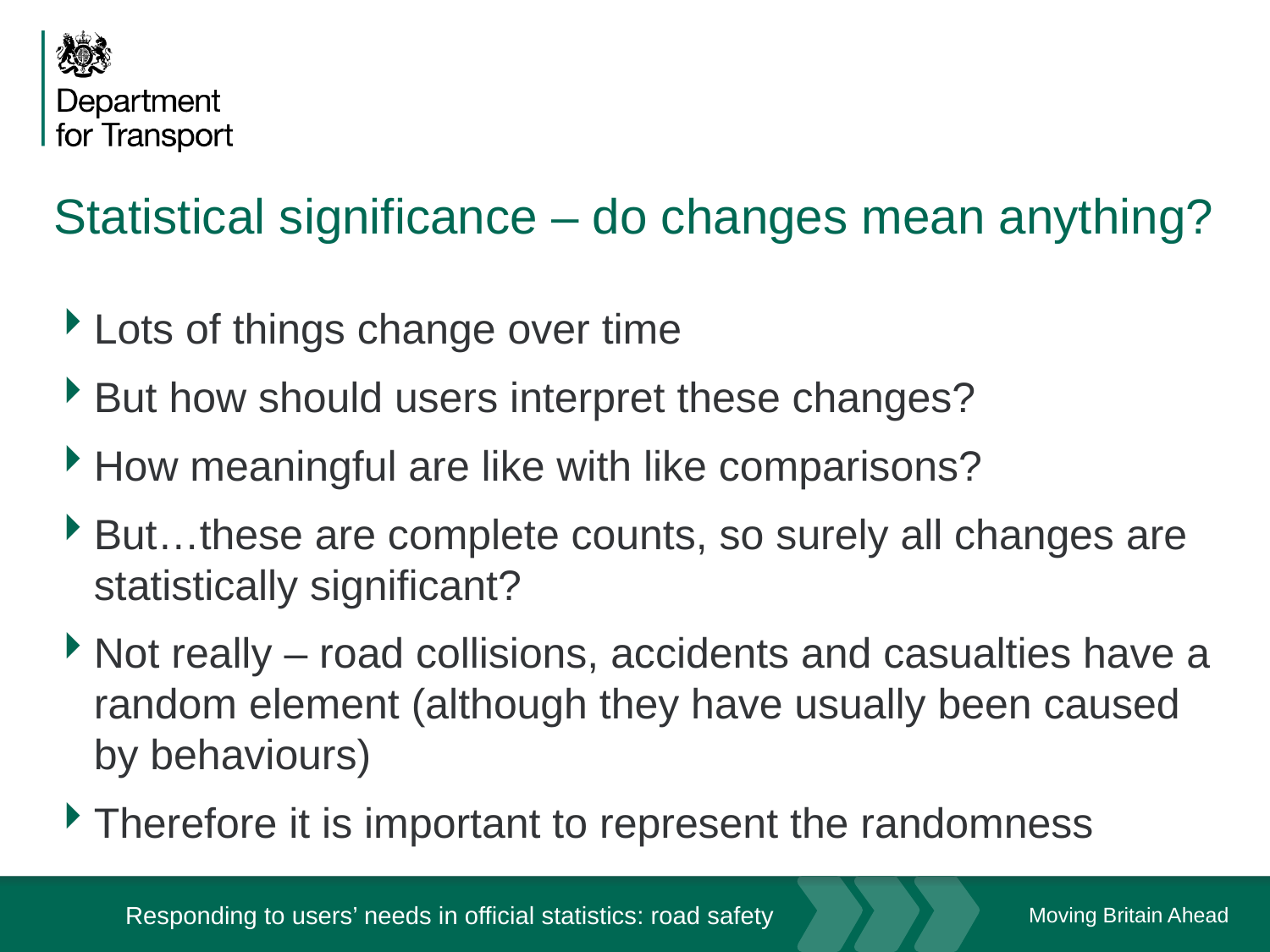

# Statistical significance – do changes mean anything?
Lots of things change over time
But how should users interpret these changes?
How meaningful are like with like comparisons?
But…these are complete counts, so surely all changes are statistically significant?
Not really – road collisions, accidents and casualties have a random element (although they have usually been caused by behaviours)
Therefore it is important to represent the randomness
Responding to users’ needs in official statistics: road safety
28 April '17